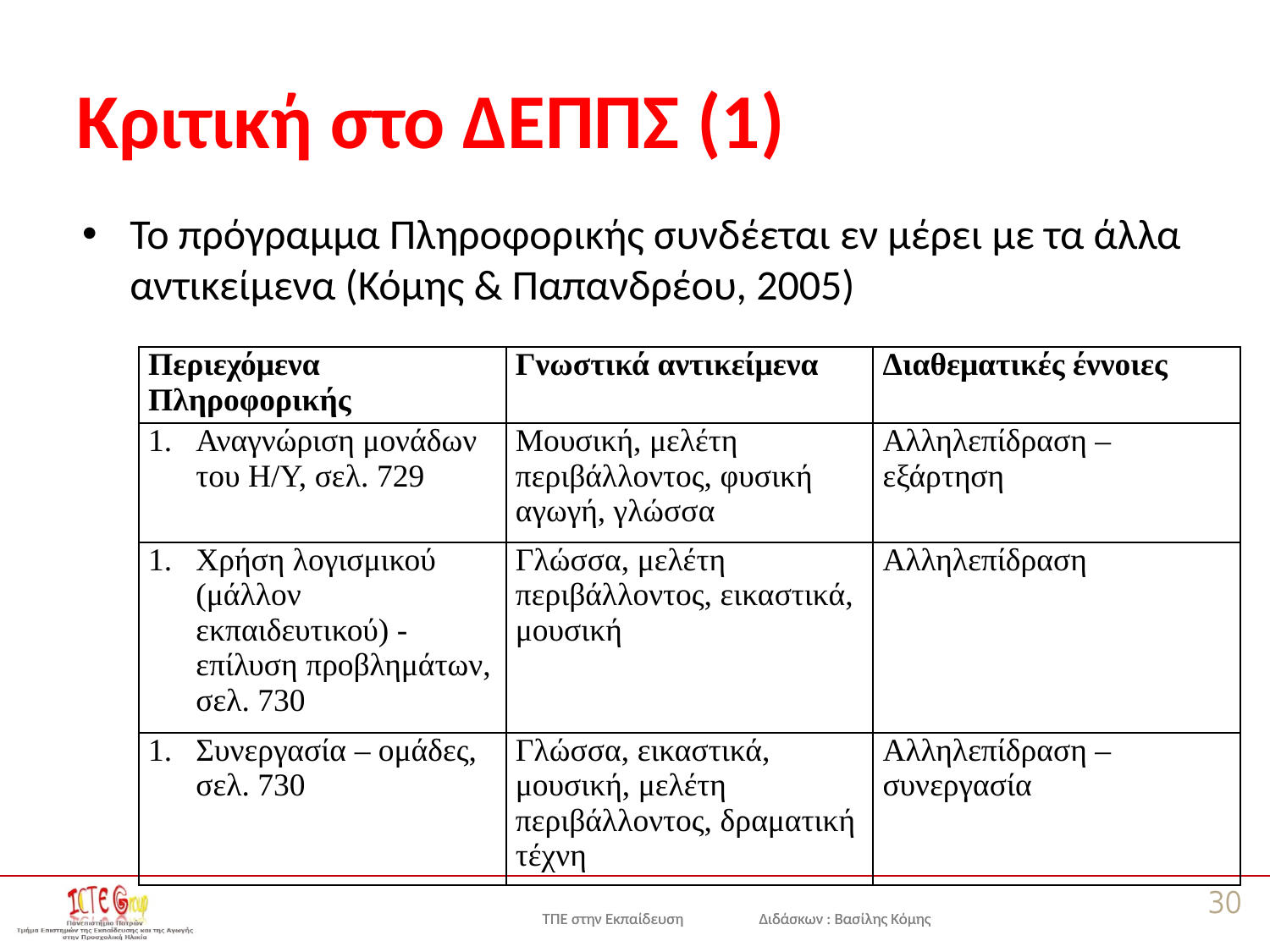

# Κριτική στο ΔΕΠΠΣ (1)
Το πρόγραμμα Πληροφορικής συνδέεται εν μέρει με τα άλλα αντικείμενα (Κόμης & Παπανδρέου, 2005)
| Περιεχόμενα Πληροφορικής | Γνωστικά αντικείμενα | Διαθεματικές έννοιες |
| --- | --- | --- |
| Αναγνώριση μονάδων του Η/Υ, σελ. 729 | Μουσική, μελέτη περιβάλλοντος, φυσική αγωγή, γλώσσα | Αλληλεπίδραση – εξάρτηση |
| Χρήση λογισμικού (μάλλον εκπαιδευτικού) - επίλυση προβλημάτων, σελ. 730 | Γλώσσα, μελέτη περιβάλλοντος, εικαστικά, μουσική | Αλληλεπίδραση |
| Συνεργασία – ομάδες, σελ. 730 | Γλώσσα, εικαστικά, μουσική, μελέτη περιβάλλοντος, δραματική τέχνη | Αλληλεπίδραση – συνεργασία |
30